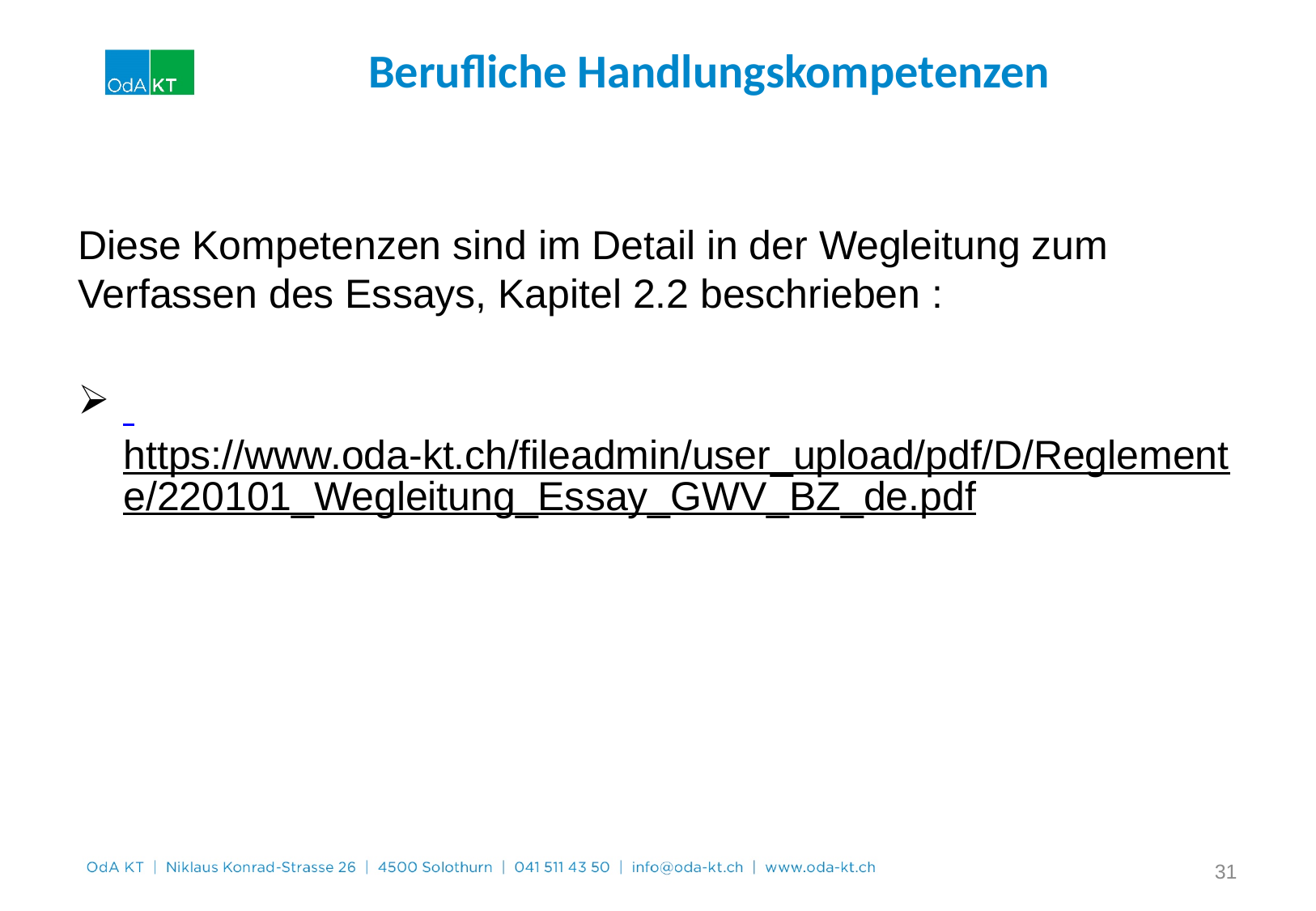

Berufliche Handlungskompetenzen
Diese Kompetenzen sind im Detail in der Wegleitung zum Verfassen des Essays, Kapitel 2.2 beschrieben :

 https://www.oda-kt.ch/fileadmin/user_upload/pdf/D/Reglemente/220101_Wegleitung_Essay_GWV_BZ_de.pdf
31